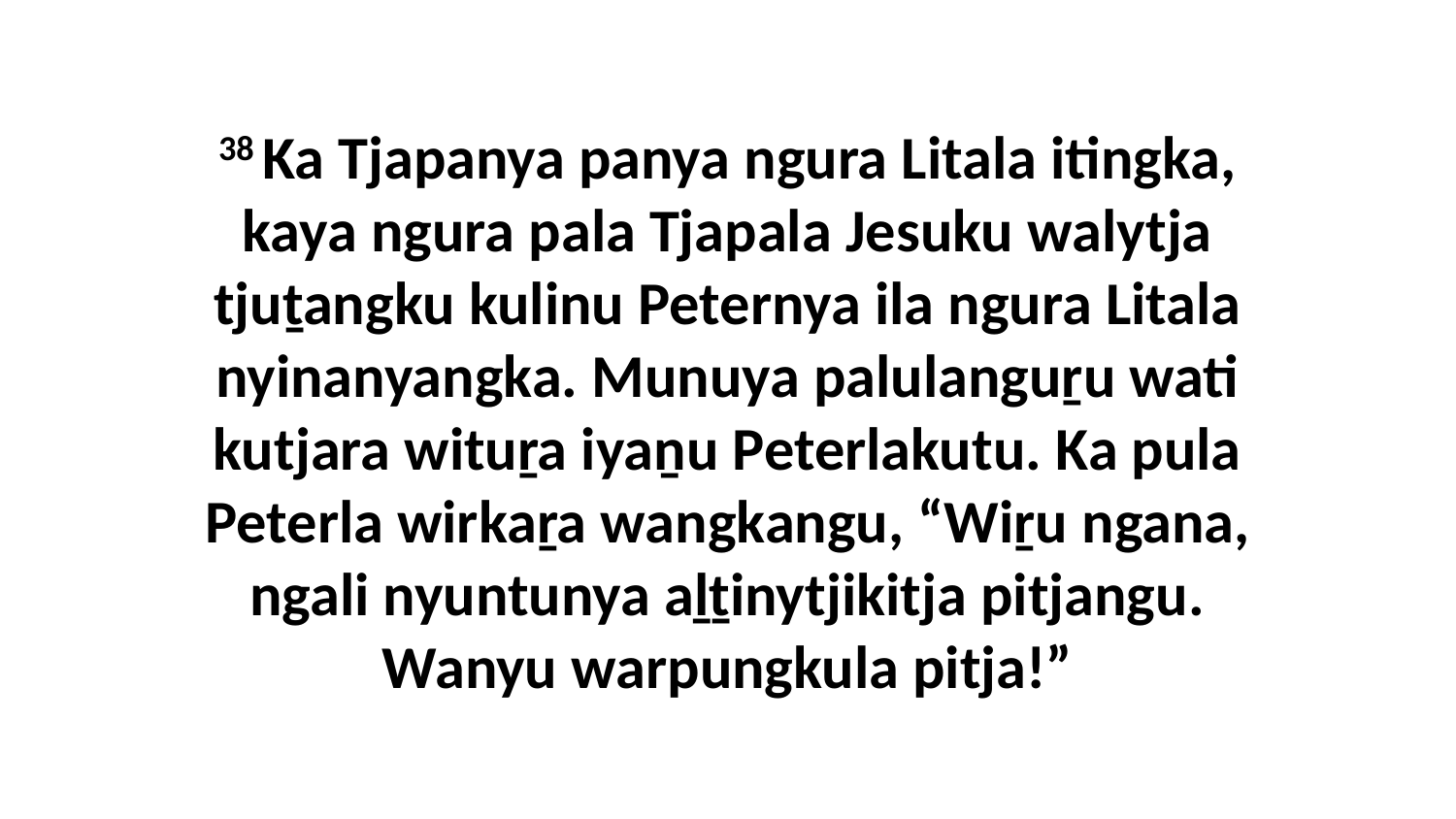

38 Ka Tjapanya panya ngura Litala itingka, kaya ngura pala Tjapala Jesuku walytja tjuṯangku kulinu Peternya ila ngura Litala nyinanyangka. Munuya palulanguṟu wati kutjara wituṟa iyaṉu Peterlakutu. Ka pula Peterla wirkaṟa wangkangu, “Wiṟu ngana, ngali nyuntunya aḻṯinytjikitja pitjangu. Wanyu warpungkula pitja!”